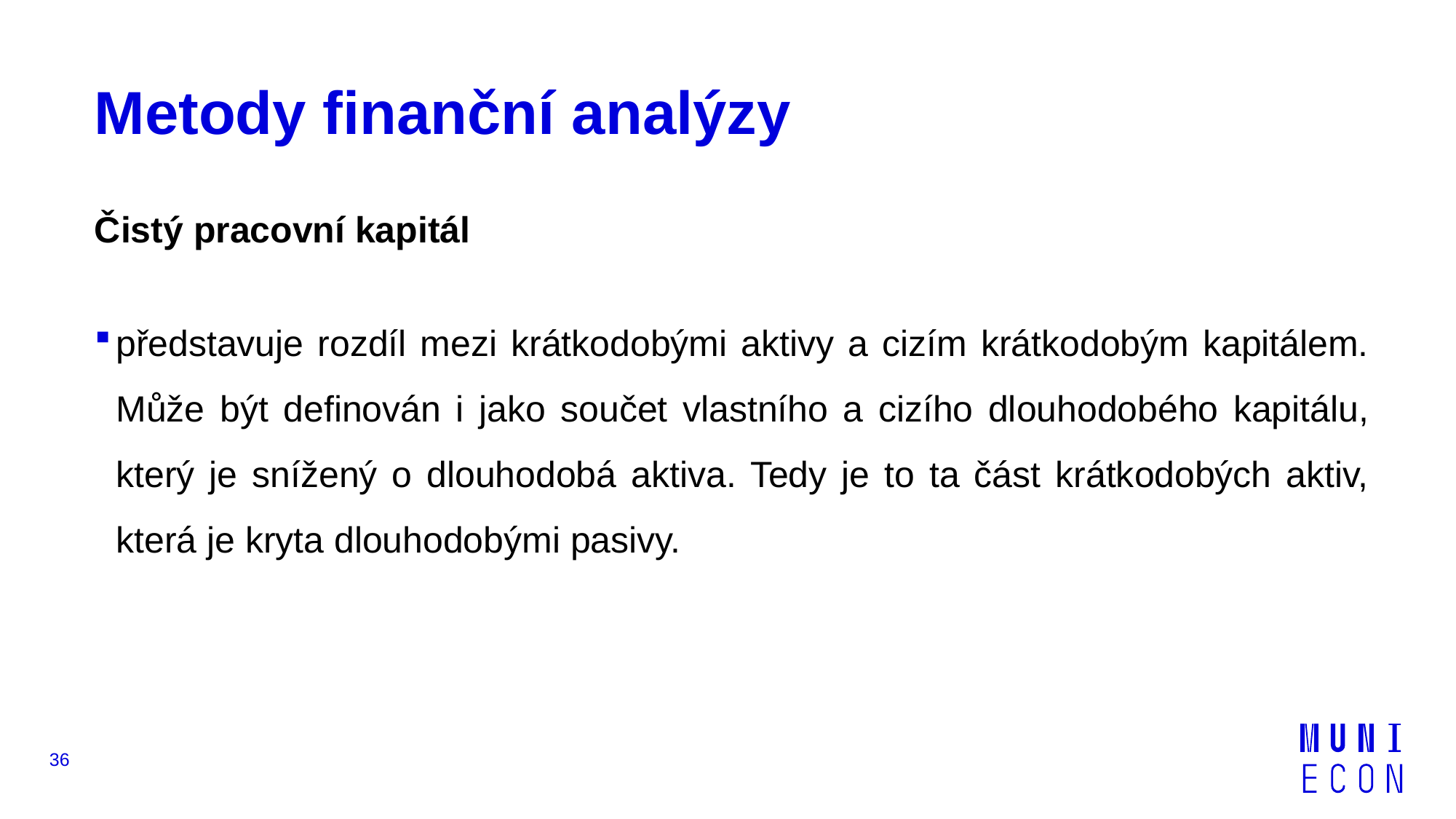

# Metody finanční analýzy
Čistý pracovní kapitál

představuje rozdíl mezi krátkodobými aktivy a cizím krátkodobým kapitálem. Může být definován i jako součet vlastního a cizího dlouhodobého kapitálu, který je snížený o dlouhodobá aktiva. Tedy je to ta část krátkodobých aktiv, která je kryta dlouhodobými pasivy.

36